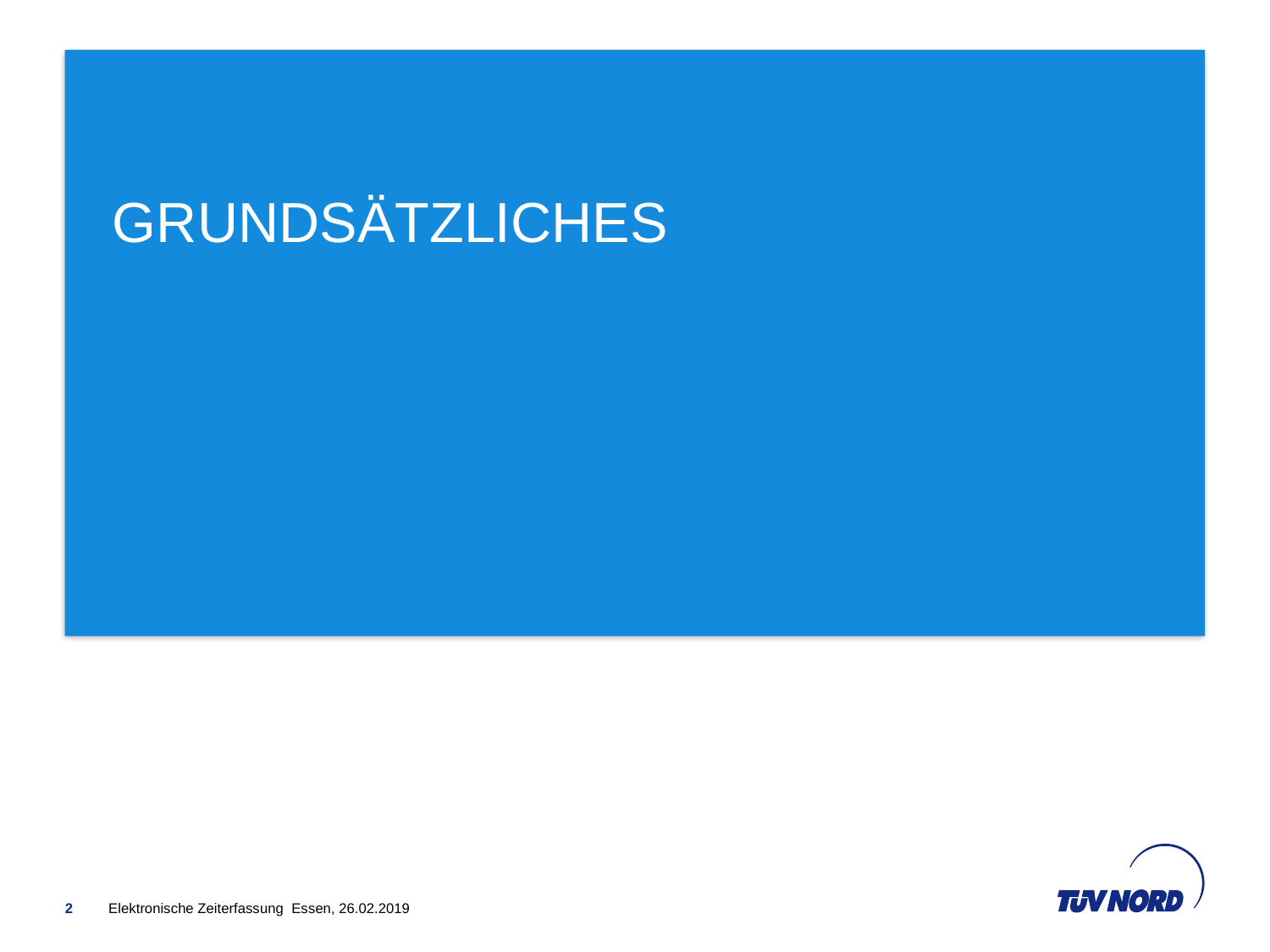

# Grundsätzliches

2
Elektronische Zeiterfassung  Essen, 26.02.2019